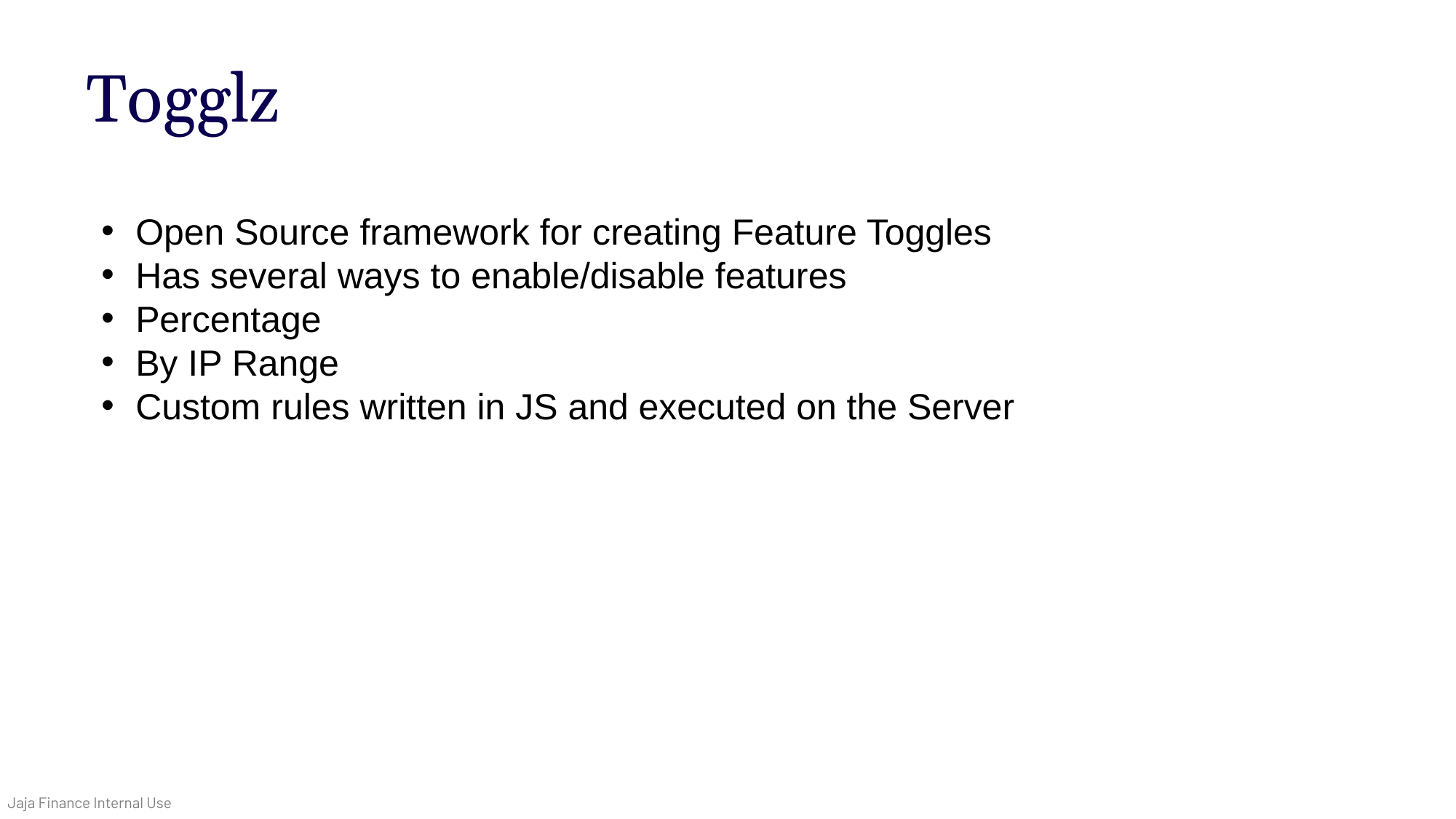

# Togglz
Open Source framework for creating Feature Toggles
Has several ways to enable/disable features
Percentage
By IP Range
Custom rules written in JS and executed on the Server